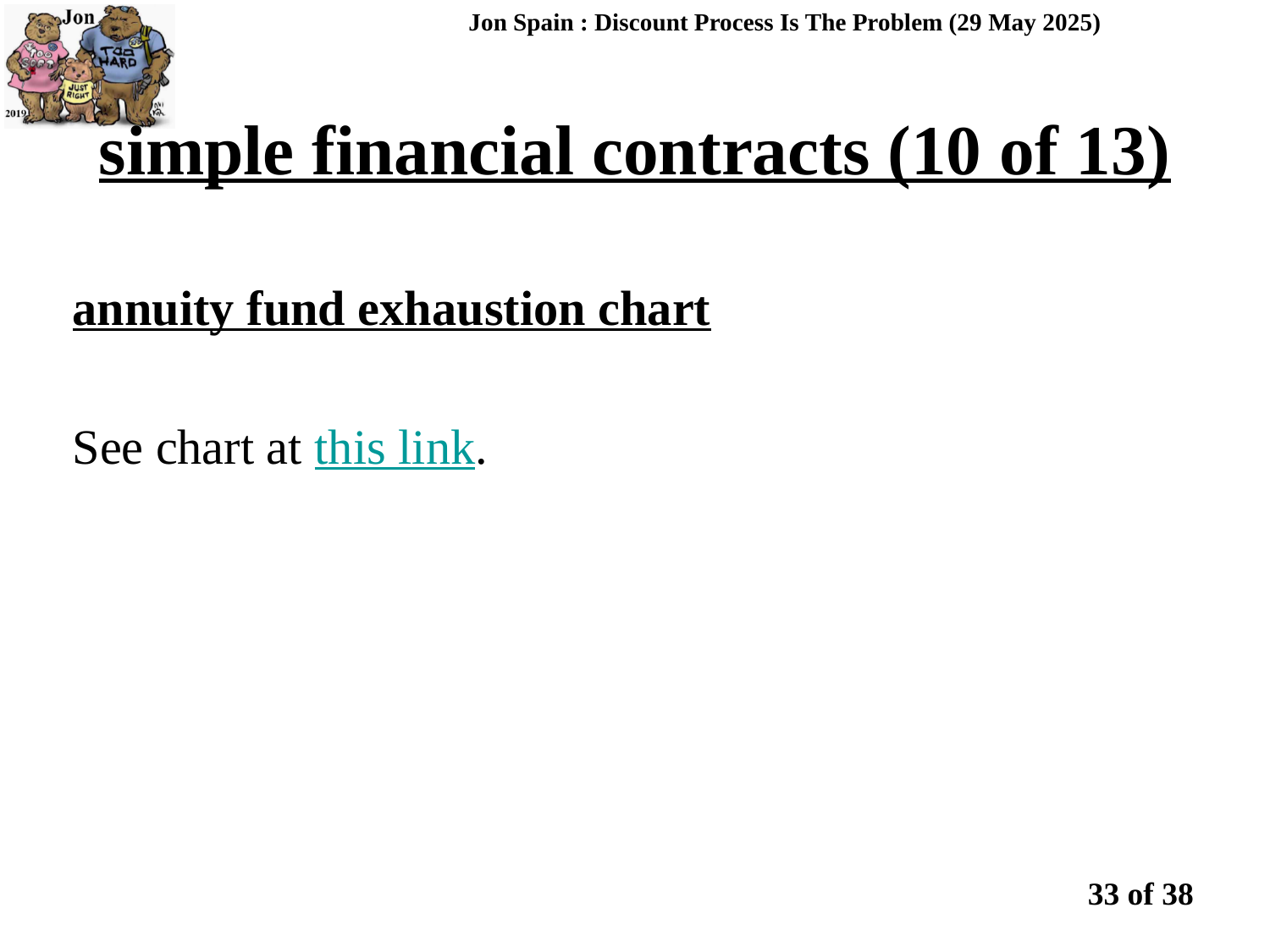

Jon Spain : Discount Process Is The Problem (29 May 2025)
simple financial contracts (10 of 13)

annuity fund exhaustion chart

See chart at this link.

33 of 38